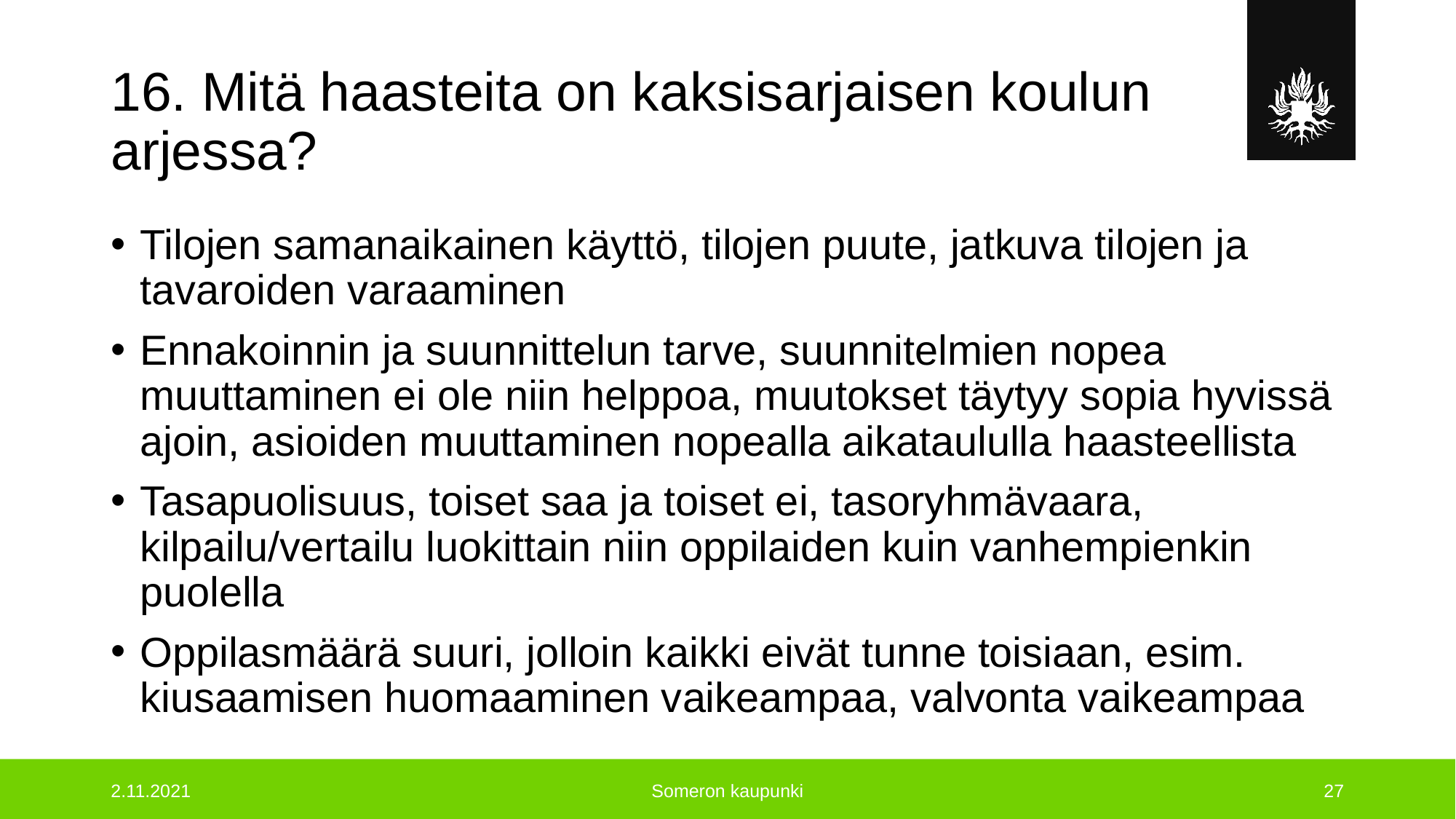

# 16. Mitä haasteita on kaksisarjaisen koulun arjessa?
Tilojen samanaikainen käyttö, tilojen puute, jatkuva tilojen ja tavaroiden varaaminen
Ennakoinnin ja suunnittelun tarve, suunnitelmien nopea muuttaminen ei ole niin helppoa, muutokset täytyy sopia hyvissä ajoin, asioiden muuttaminen nopealla aikataululla haasteellista
Tasapuolisuus, toiset saa ja toiset ei, tasoryhmävaara, kilpailu/vertailu luokittain niin oppilaiden kuin vanhempienkin puolella
Oppilasmäärä suuri, jolloin kaikki eivät tunne toisiaan, esim. kiusaamisen huomaaminen vaikeampaa, valvonta vaikeampaa